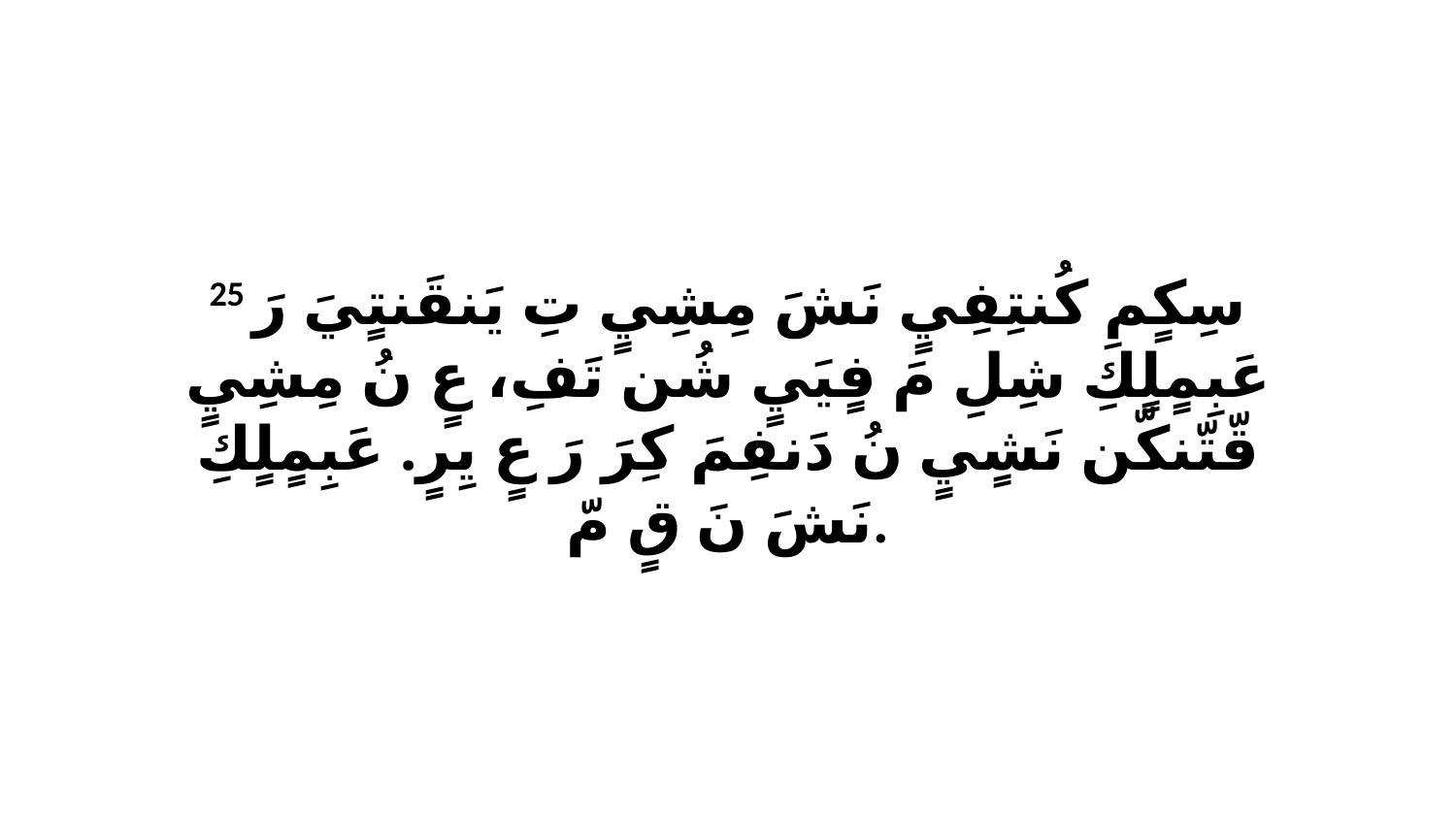

25 سِكٍمِ كُنتِفِيٍ نَشَ مِشِيٍ تِ يَنقَنتٍيَ رَ عَبِمٍلٍكِ شِلِ مَ فٍيَيٍ شُن تَفِ، عٍ نُ مِشِيٍ قّتّنكّن نَشٍيٍ نُ دَنفِمَ كِرَ رَ عٍ يِرٍ. عَبِمٍلٍكِ نَشَ نَ قٍ مّ.